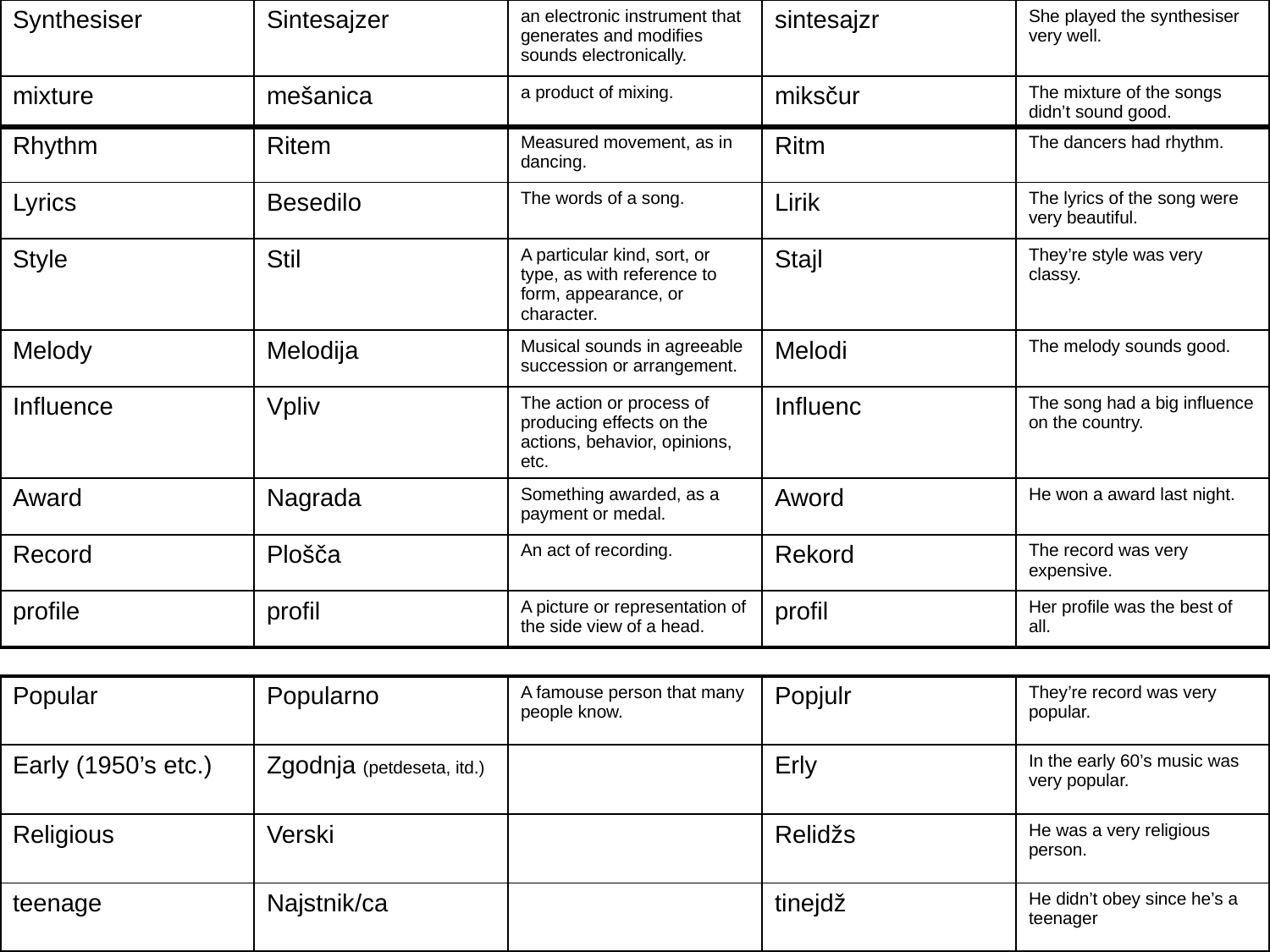

| Synthesiser | Sintesajzer | an electronic instrument that generates and modifies sounds electronically. | sintesajzr | She played the synthesiser very well. |
| --- | --- | --- | --- | --- |
| mixture | mešanica | a product of mixing. | miksčur | The mixture of the songs didn’t sound good. |
| Rhythm | Ritem | Measured movement, as in dancing. | Ritm | The dancers had rhythm. |
| --- | --- | --- | --- | --- |
| Lyrics | Besedilo | The words of a song. | Lirik | The lyrics of the song were very beautiful. |
| Style | Stil | A particular kind, sort, or type, as with reference to form, appearance, or character. | Stajl | They’re style was very classy. |
| Melody | Melodija | Musical sounds in agreeable succession or arrangement. | Melodi | The melody sounds good. |
| Influence | Vpliv | The action or process of producing effects on the actions, behavior, opinions, etc. | Influenc | The song had a big influence on the country. |
| Award | Nagrada | Something awarded, as a payment or medal. | Aword | He won a award last night. |
| Record | Plošča | An act of recording. | Rekord | The record was very expensive. |
| profile | profil | A picture or representation of the side view of a head. | profil | Her profile was the best of all. |
| Popular | Popularno | A famouse person that many people know. | Popjulr | They’re record was very popular. |
| --- | --- | --- | --- | --- |
| Early (1950’s etc.) | Zgodnja (petdeseta, itd.) |  | Erly | In the early 60’s music was very popular. |
| Religious | Verski |  | Relidžs | He was a very religious person. |
| teenage | Najstnik/ca |  | tinejdž | He didn’t obey since he’s a teenager |